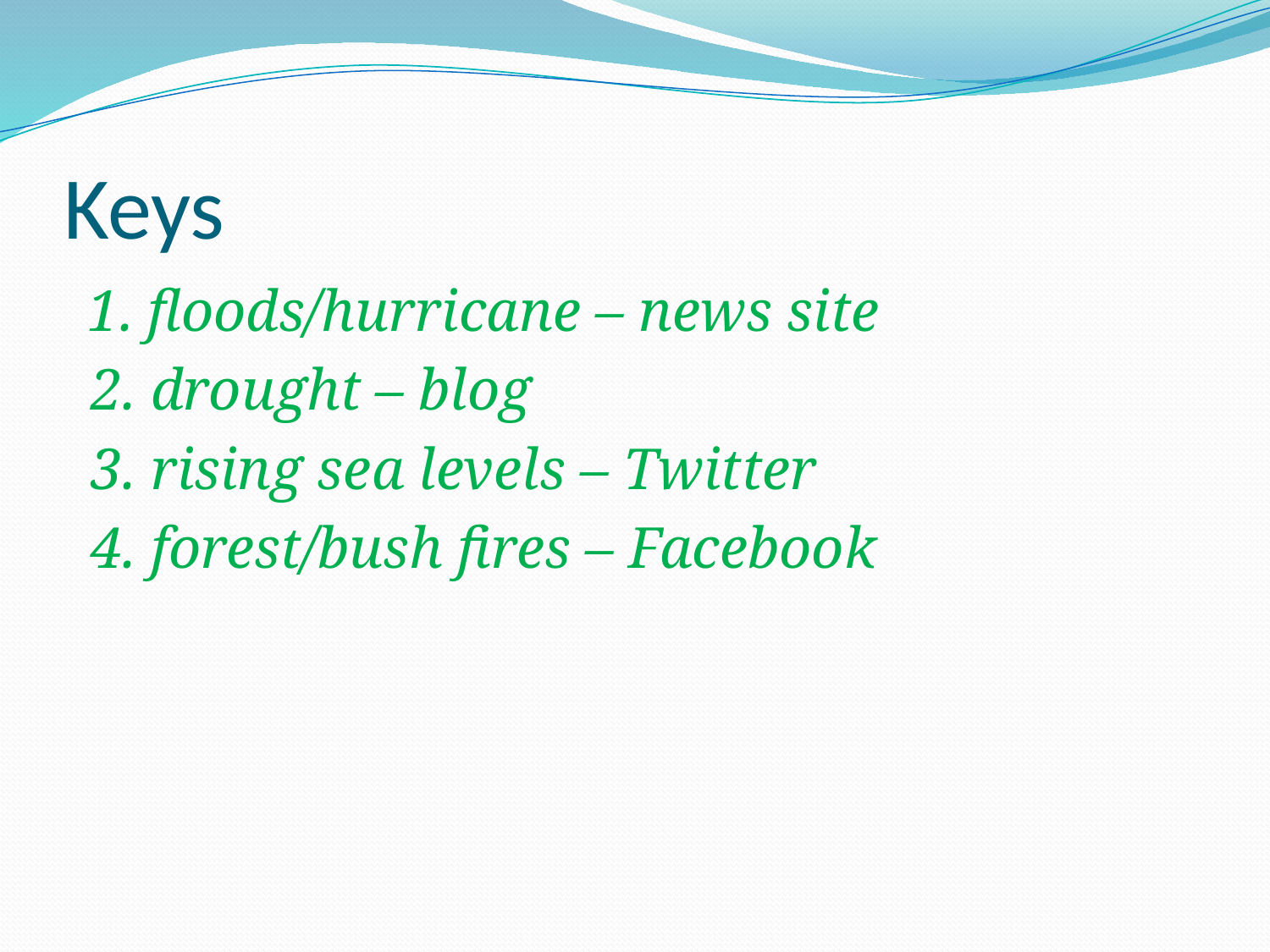

# Keys
 1. floods/hurricane – news site
 2. drought – blog
 3. rising sea levels – Twitter
 4. forest/bush fires – Facebook